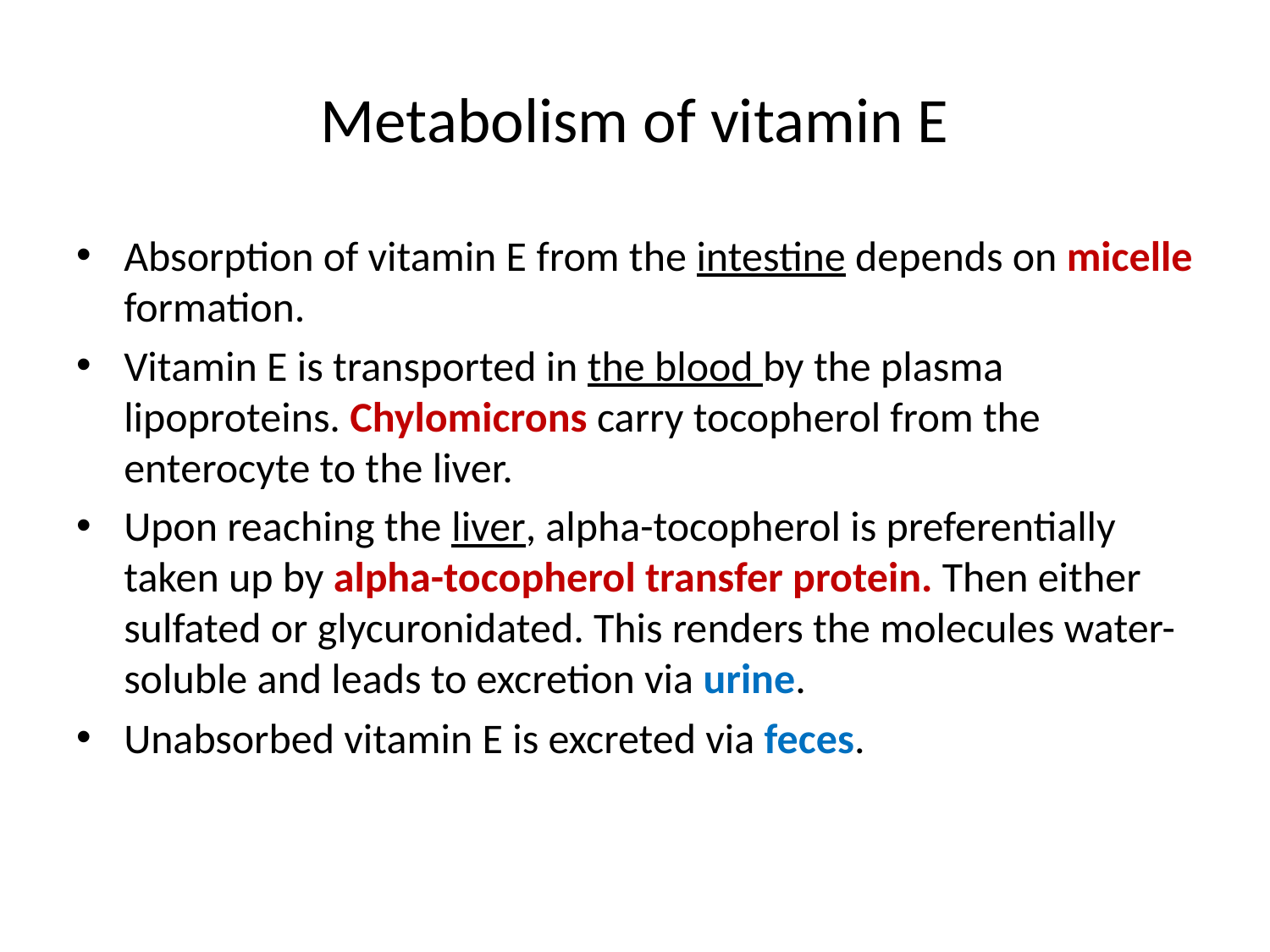

# Metabolism of vitamin E
Absorption of vitamin E from the intestine depends on micelle formation.
Vitamin E is transported in the blood by the plasma lipoproteins. Chylomicrons carry tocopherol from the enterocyte to the liver.
Upon reaching the liver, alpha-tocopherol is preferentially taken up by alpha-tocopherol transfer protein. Then either sulfated or glycuronidated. This renders the molecules water-soluble and leads to excretion via urine.
Unabsorbed vitamin E is excreted via feces.

16